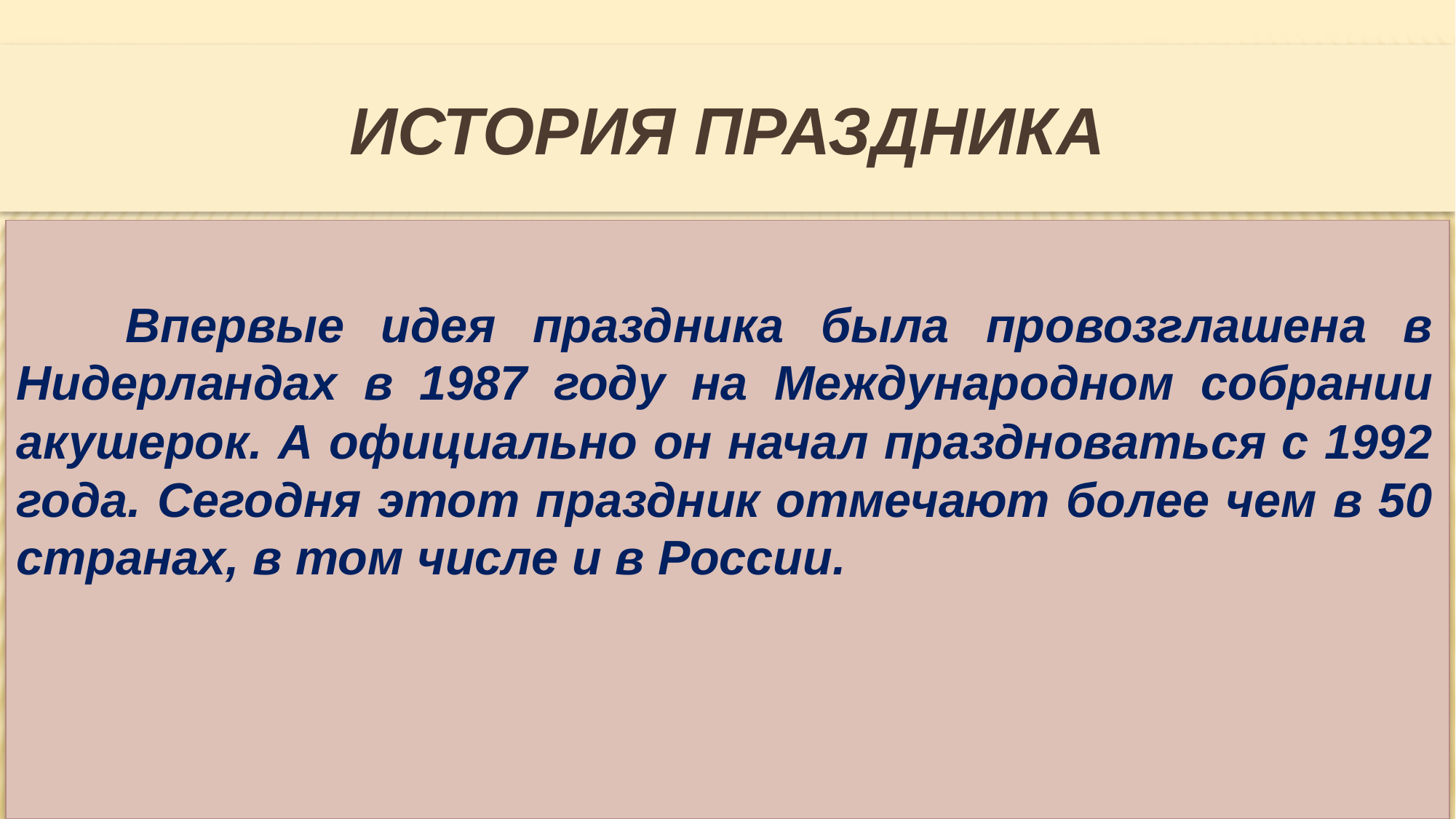

# История праздника

	Впервые идея праздника была провозглашена в Нидерландах в 1987 году на Международном собрании акушерок. А официально он начал праздноваться с 1992 года. Сегодня этот праздник отмечают более чем в 50 странах, в том числе и в России.